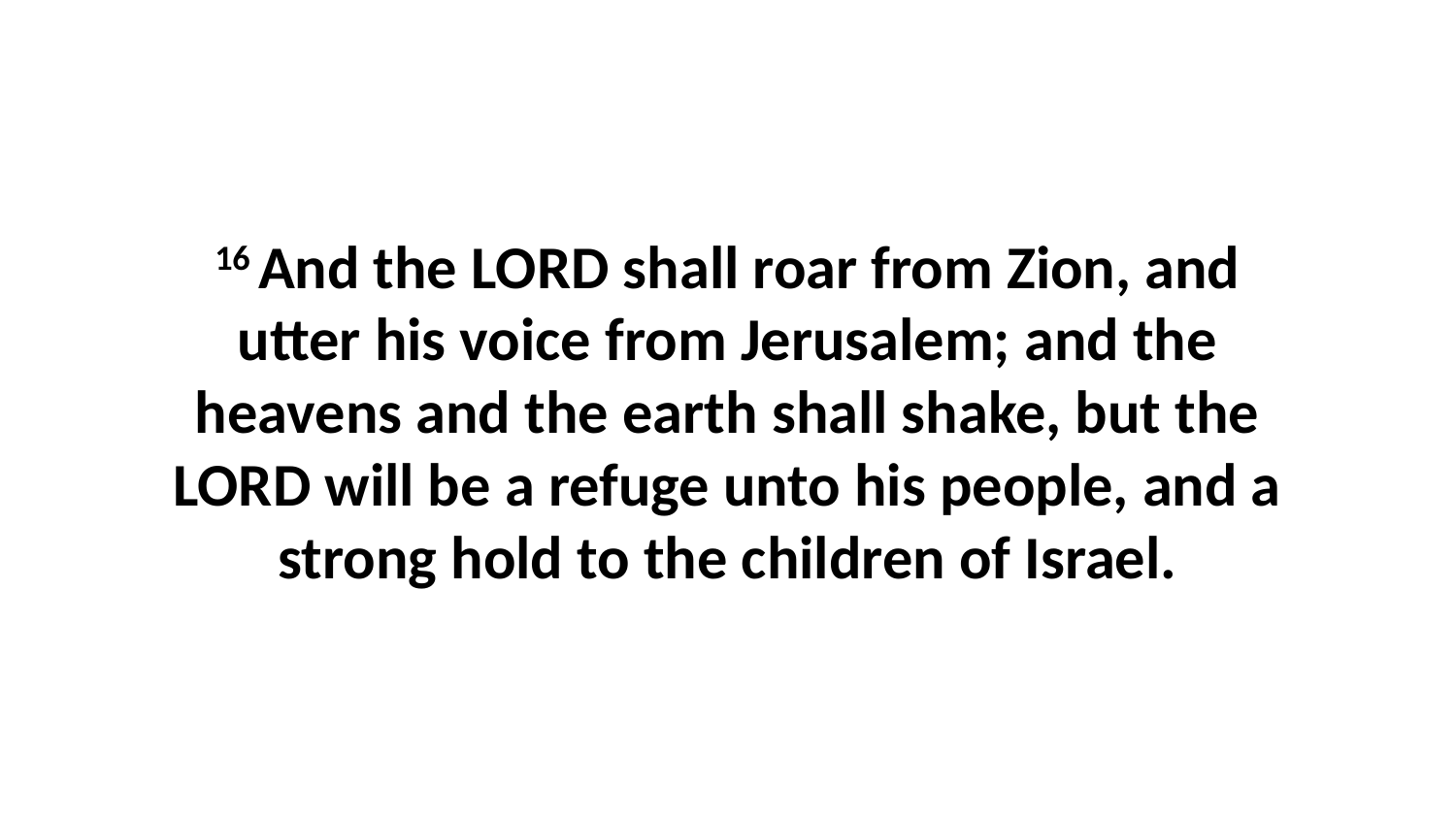

16 And the LORD shall roar from Zion, and utter his voice from Jerusalem; and the heavens and the earth shall shake, but the LORD will be a refuge unto his people, and a strong hold to the children of Israel.